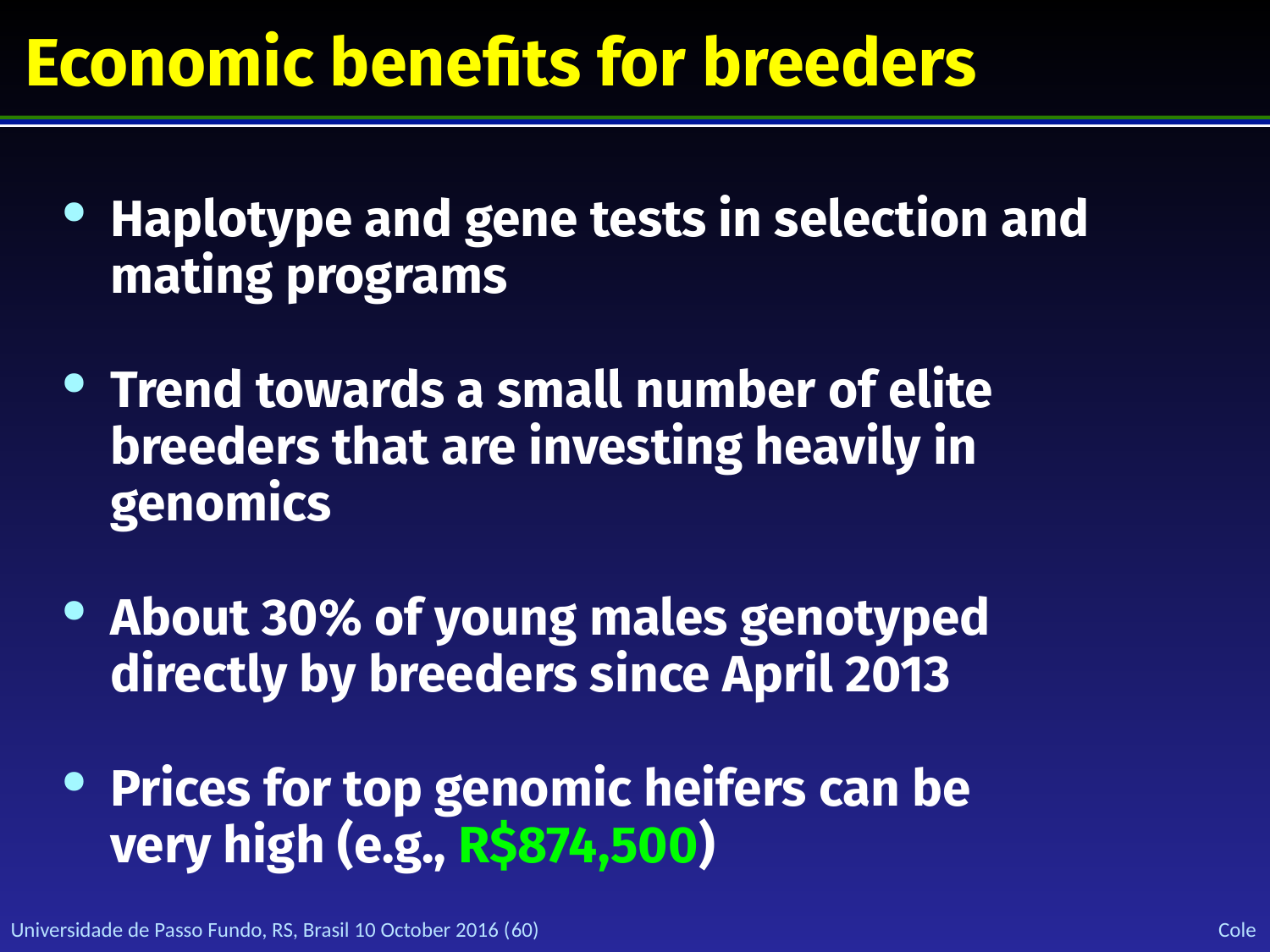

# Economic benefits for breeders
Haplotype and gene tests in selection and mating programs
Trend towards a small number of elite breeders that are investing heavily in genomics
About 30% of young males genotyped
	directly by breeders since April 2013
Prices for top genomic heifers can be
	very high (e.g., R$874,500)